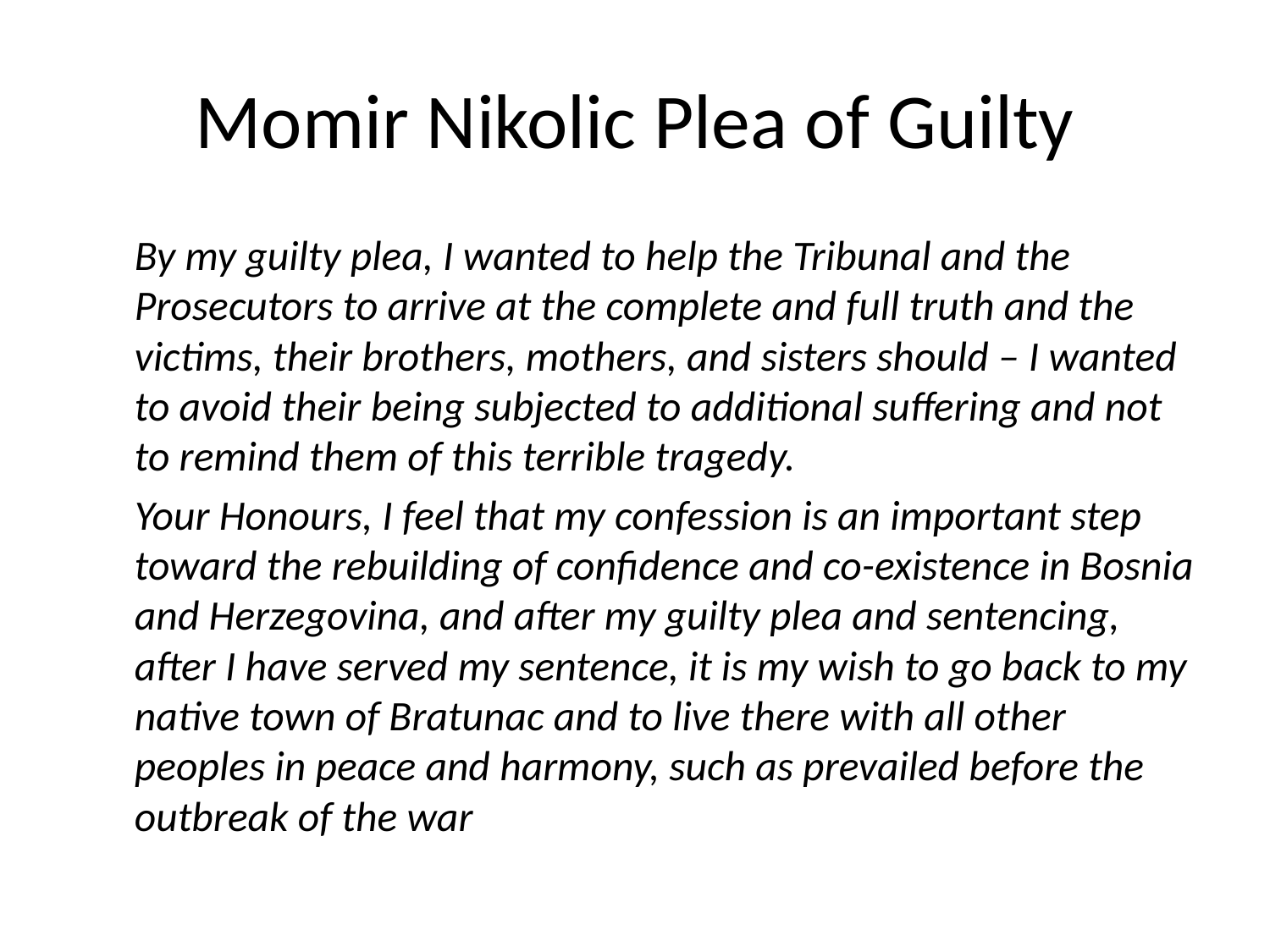

# Momir Nikolic Plea of Guilty
By my guilty plea, I wanted to help the Tribunal and the Prosecutors to arrive at the complete and full truth and the victims, their brothers, mothers, and sisters should – I wanted to avoid their being subjected to additional suffering and not to remind them of this terrible tragedy.
Your Honours, I feel that my confession is an important step toward the rebuilding of confidence and co-existence in Bosnia and Herzegovina, and after my guilty plea and sentencing, after I have served my sentence, it is my wish to go back to my native town of Bratunac and to live there with all other peoples in peace and harmony, such as prevailed before the outbreak of the war